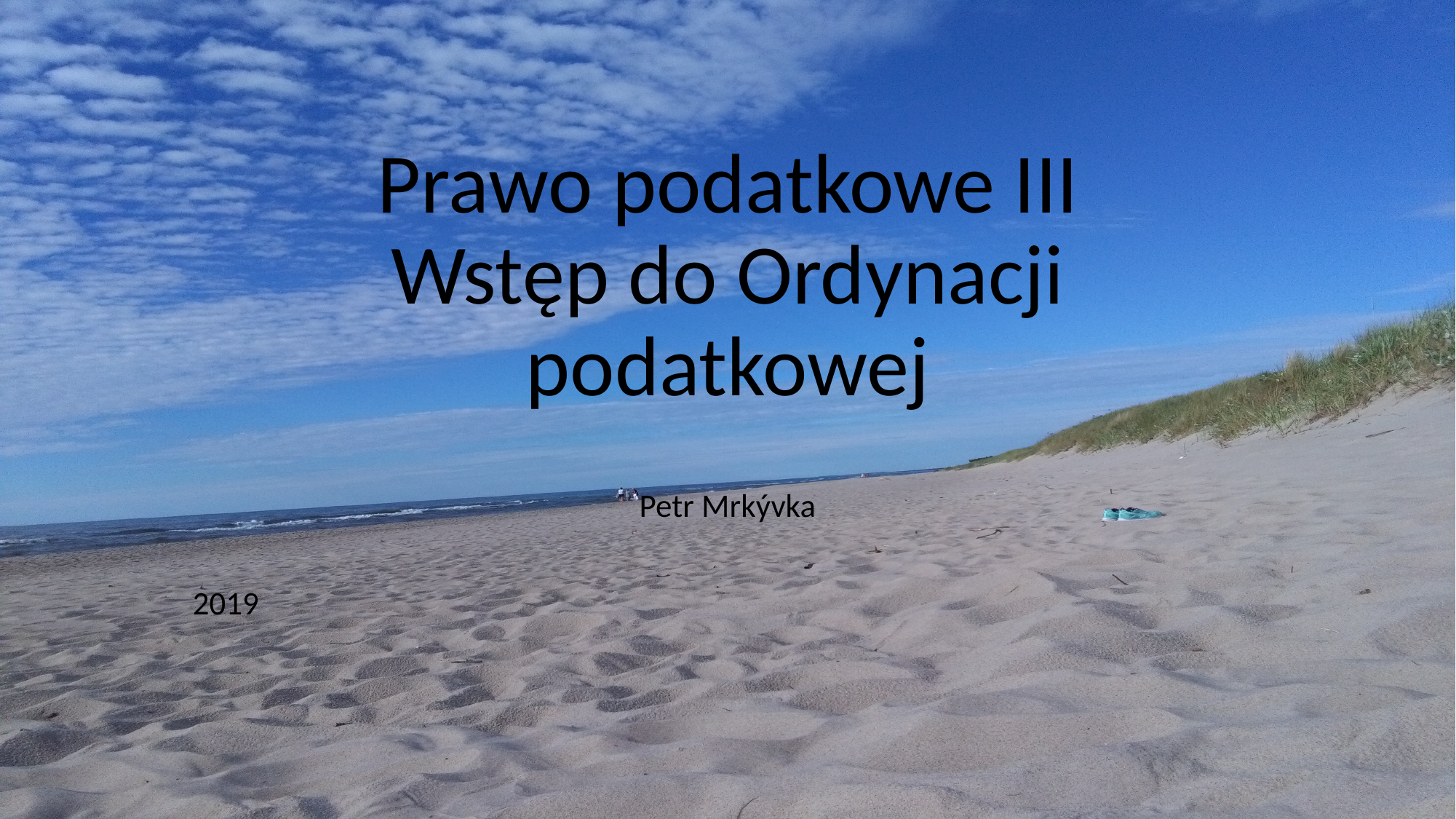

# Prawo podatkowe III Wstęp do Ordynacji podatkowej

Petr Mrkývka

2019